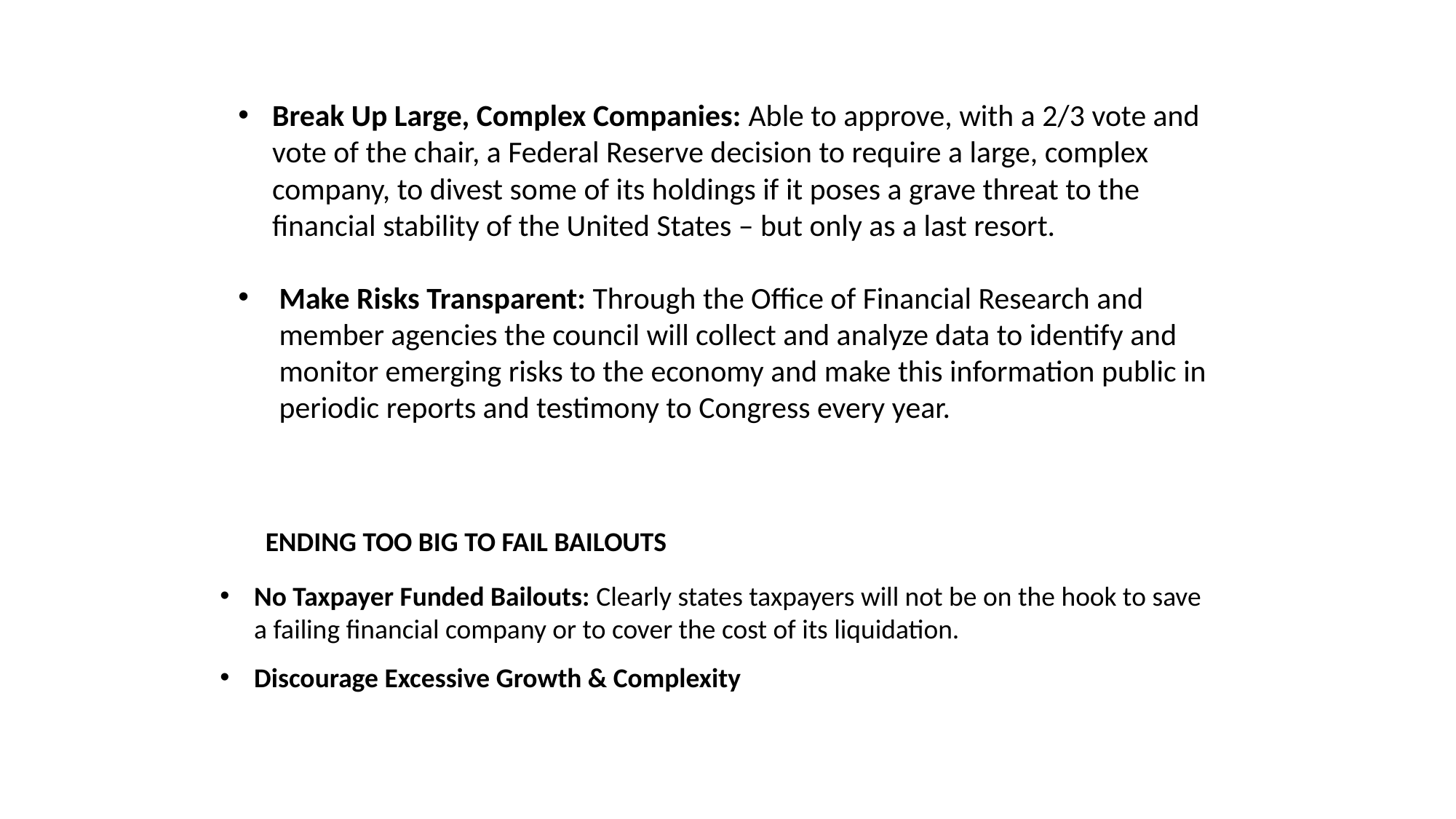

Break Up Large, Complex Companies: Able to approve, with a 2/3 vote and vote of the chair, a Federal Reserve decision to require a large, complex company, to divest some of its holdings if it poses a grave threat to the financial stability of the United States – but only as a last resort.

Make Risks Transparent: Through the Office of Financial Research and member agencies the council will collect and analyze data to identify and monitor emerging risks to the economy and make this information public in periodic reports and testimony to Congress every year.

ENDING TOO BIG TO FAIL BAILOUTS
No Taxpayer Funded Bailouts: Clearly states taxpayers will not be on the hook to save a failing financial company or to cover the cost of its liquidation.

Discourage Excessive Growth & Complexity